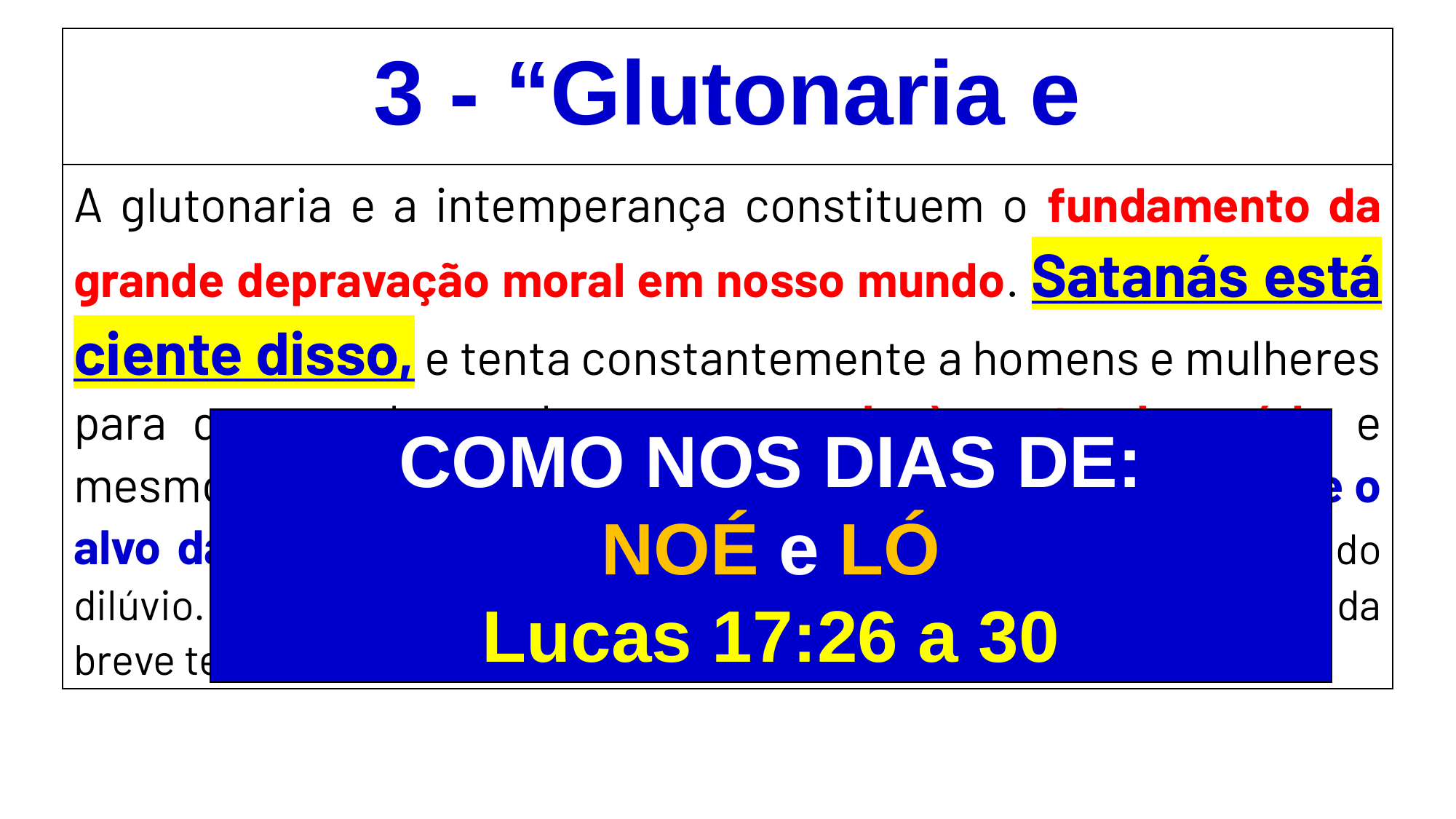

3 - “Glutonaria e Intemperança”
A glutonaria e a intemperança constituem o fundamento da grande depravação moral em nosso mundo. Satanás está ciente disso, e tenta constantemente a homens e mulheres para que condescendam com a gula à custa da saúde e mesmo da própria vida. Comer, beber e vestir-se tornam-se o alvo da vida para o mundo. Tal estado de coisas existia antes do dilúvio. E este estado de dissipação é uma das marcantes evidências da breve terminação da história terrestre. — Carta 34, 1875.
COMO NOS DIAS DE:
NOÉ e LÓ
Lucas 17:26 a 30